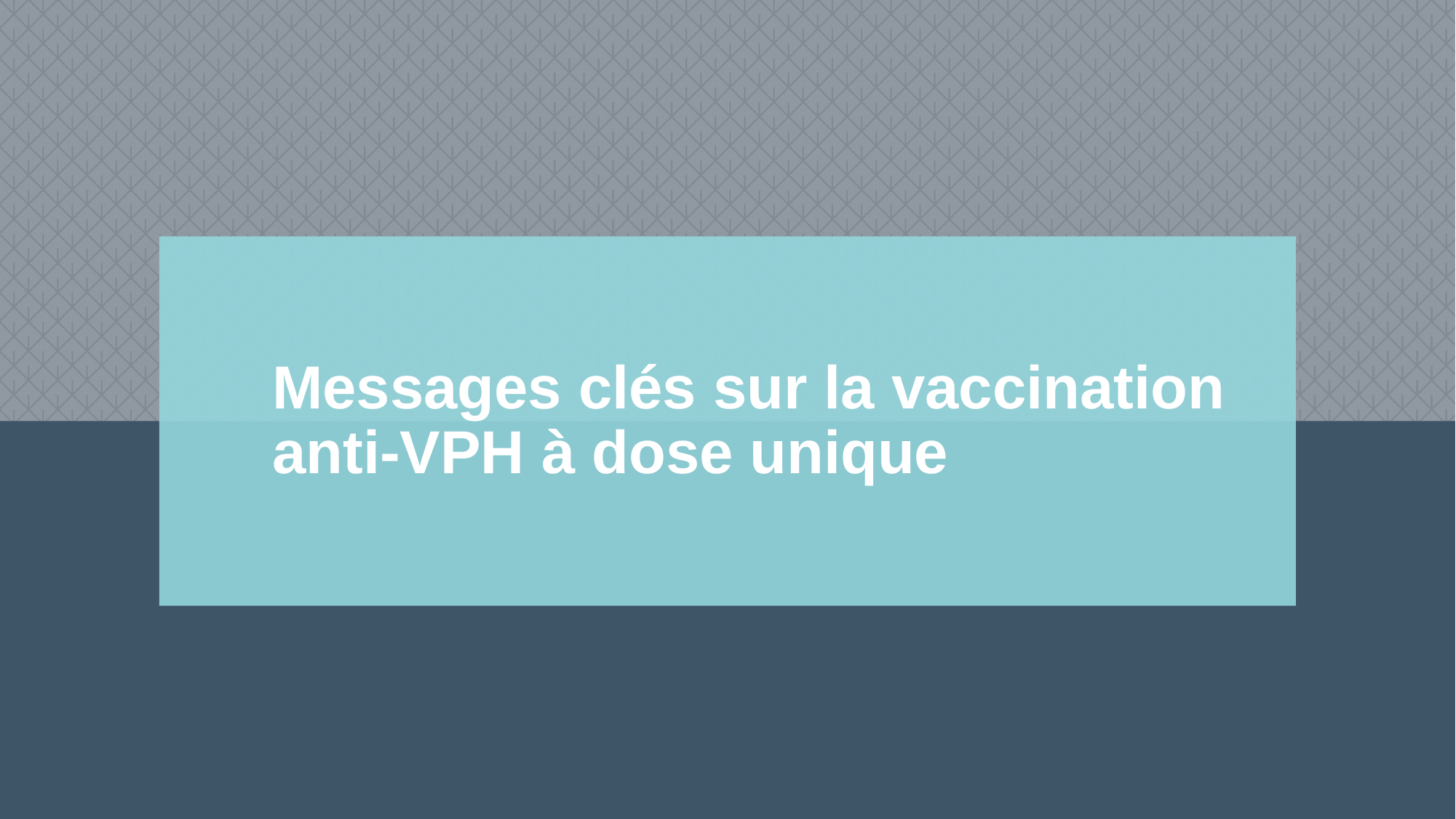

# Messages clés sur la vaccination anti-VPH à dose unique